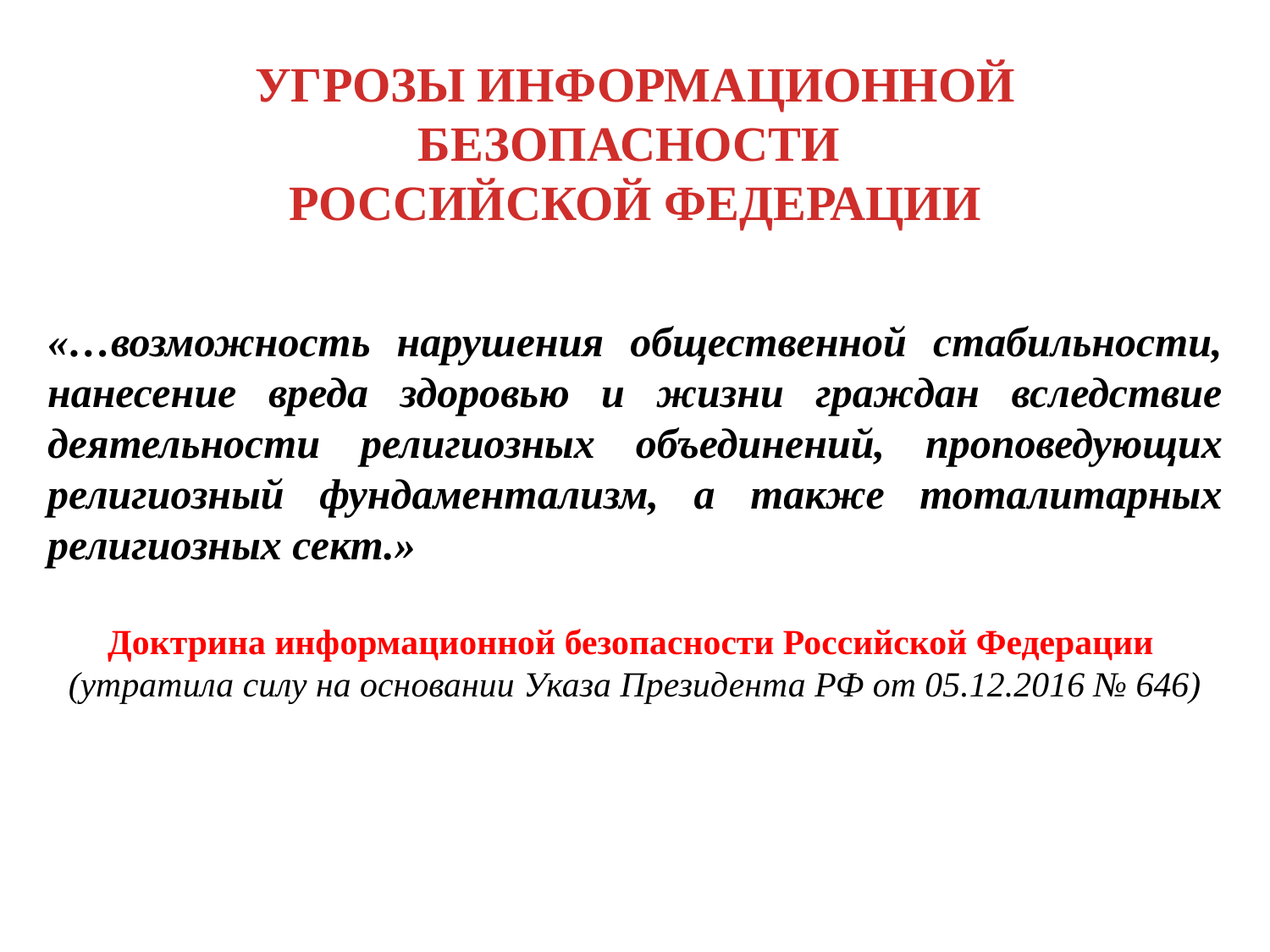

УГРОЗЫ ИНФОРМАЦИОННОЙ БЕЗОПАСНОСТИ
РОССИЙСКОЙ ФЕДЕРАЦИИ
«…возможность нарушения общественной стабильности, нанесение вреда здоровью и жизни граждан вследствие деятельности религиозных объединений, проповедующих религиозный фундаментализм, а также тоталитарных религиозных сект.»

Доктрина информационной безопасности Российской Федерации
(утратила силу на основании Указа Президента РФ от 05.12.2016 № 646)